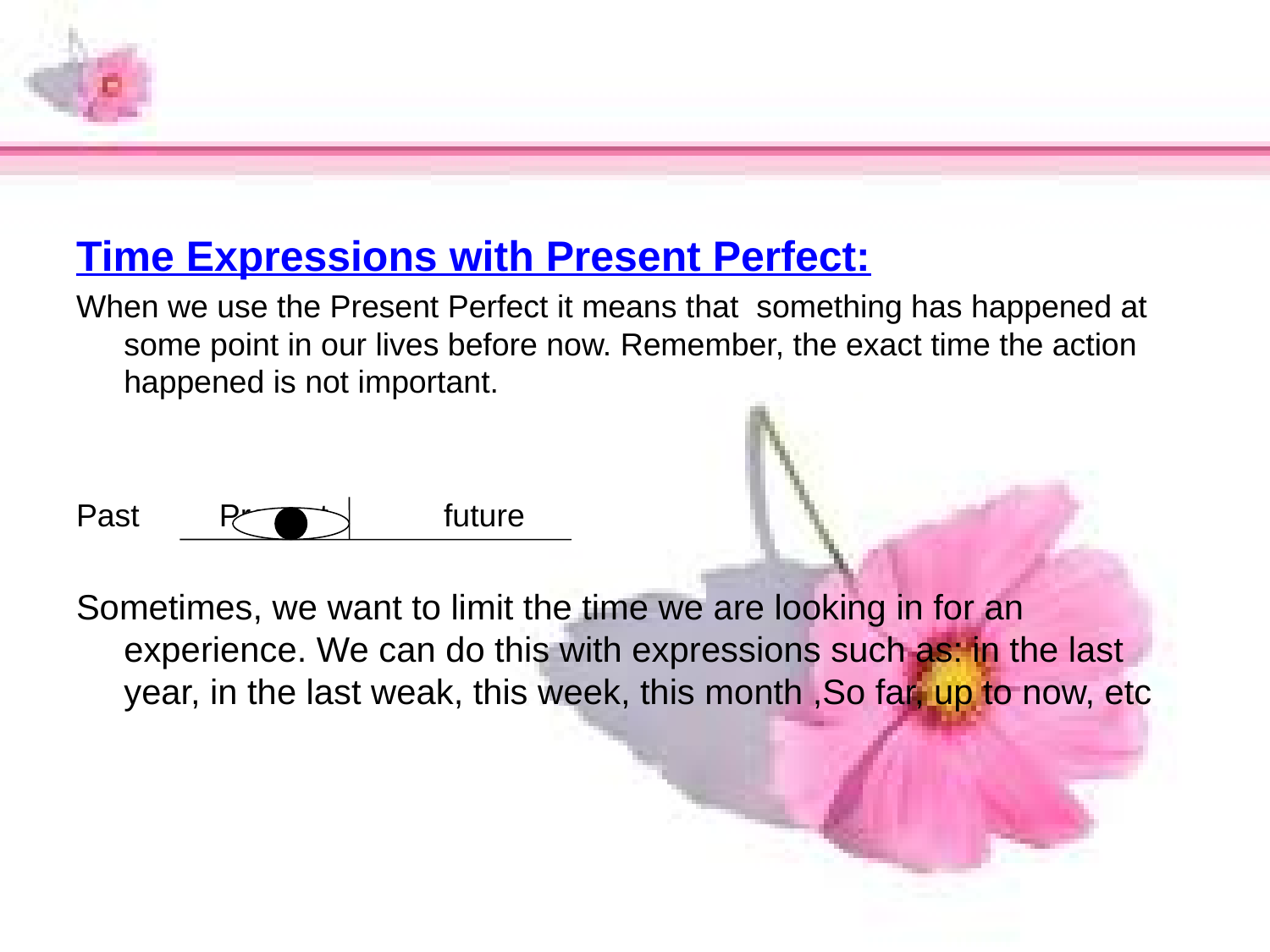

Time Expressions with Present Perfect:
When we use the Present Perfect it means that  something has happened at some point in our lives before now. Remember, the exact time the action happened is not important.

Past         Present             future

Sometimes, we want to limit the time we are looking in for an experience. We can do this with expressions such as: in the last year, in the last weak, this week, this month ,So far, up to now, etc